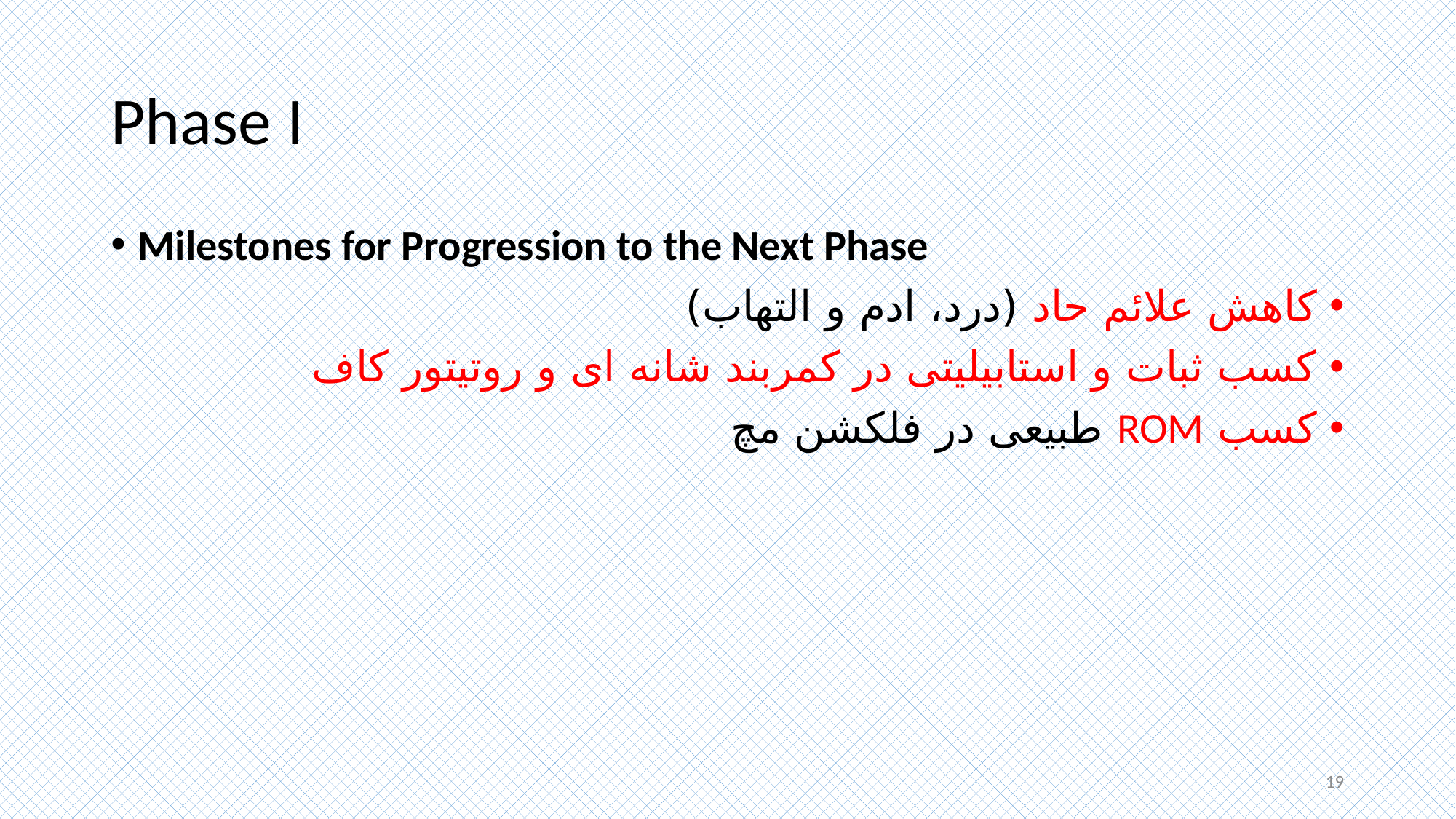

# Phase I
Milestones for Progression to the Next Phase
کاهش علائم حاد (درد، ادم و التهاب)
کسب ثبات و استابیلیتی در کمربند شانه ای و روتیتور کاف
کسب ROM طبیعی در فلکشن مچ
19